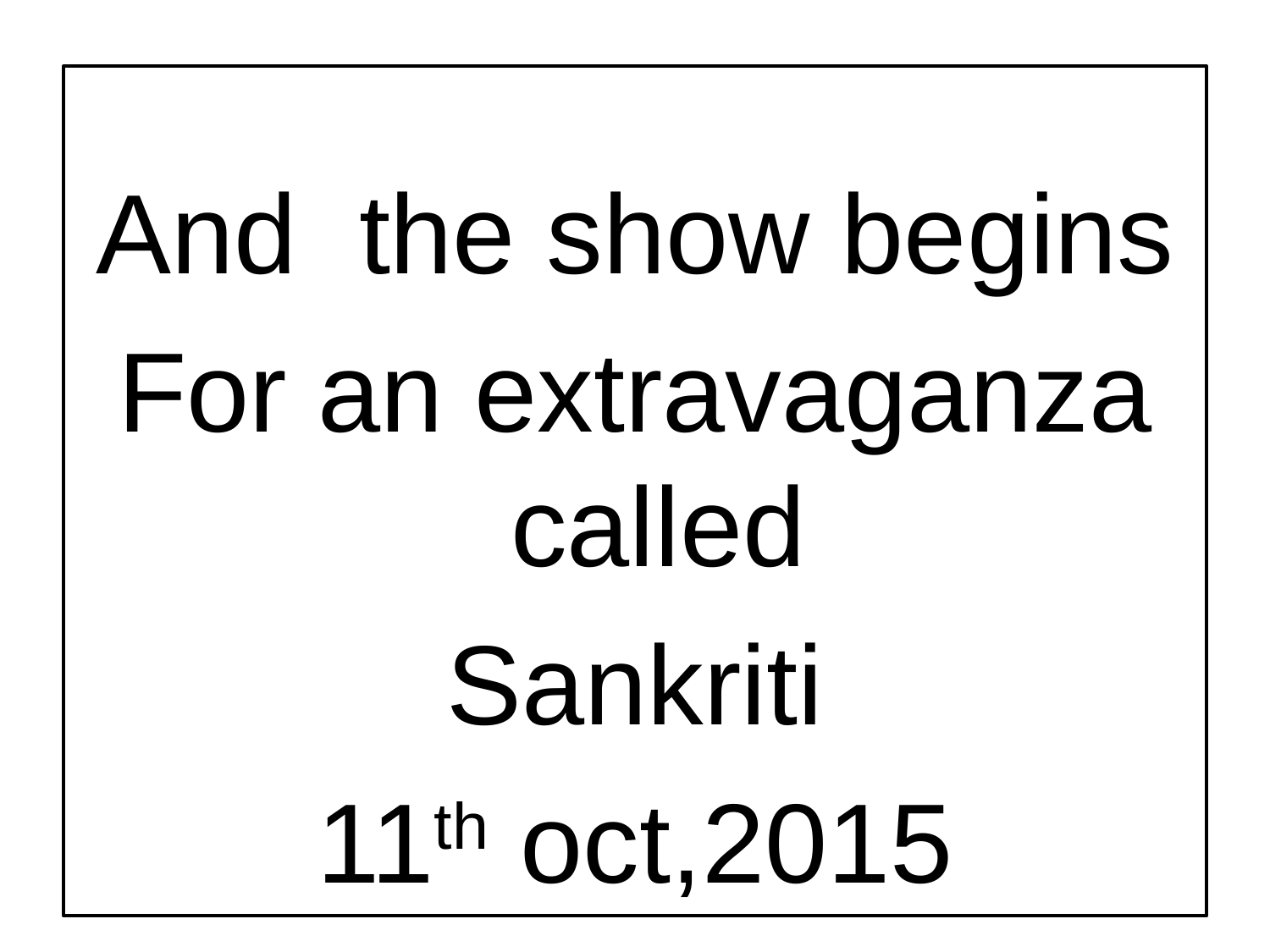

And  the show begins
For an extravaganza called
Sankriti
11th oct,2015